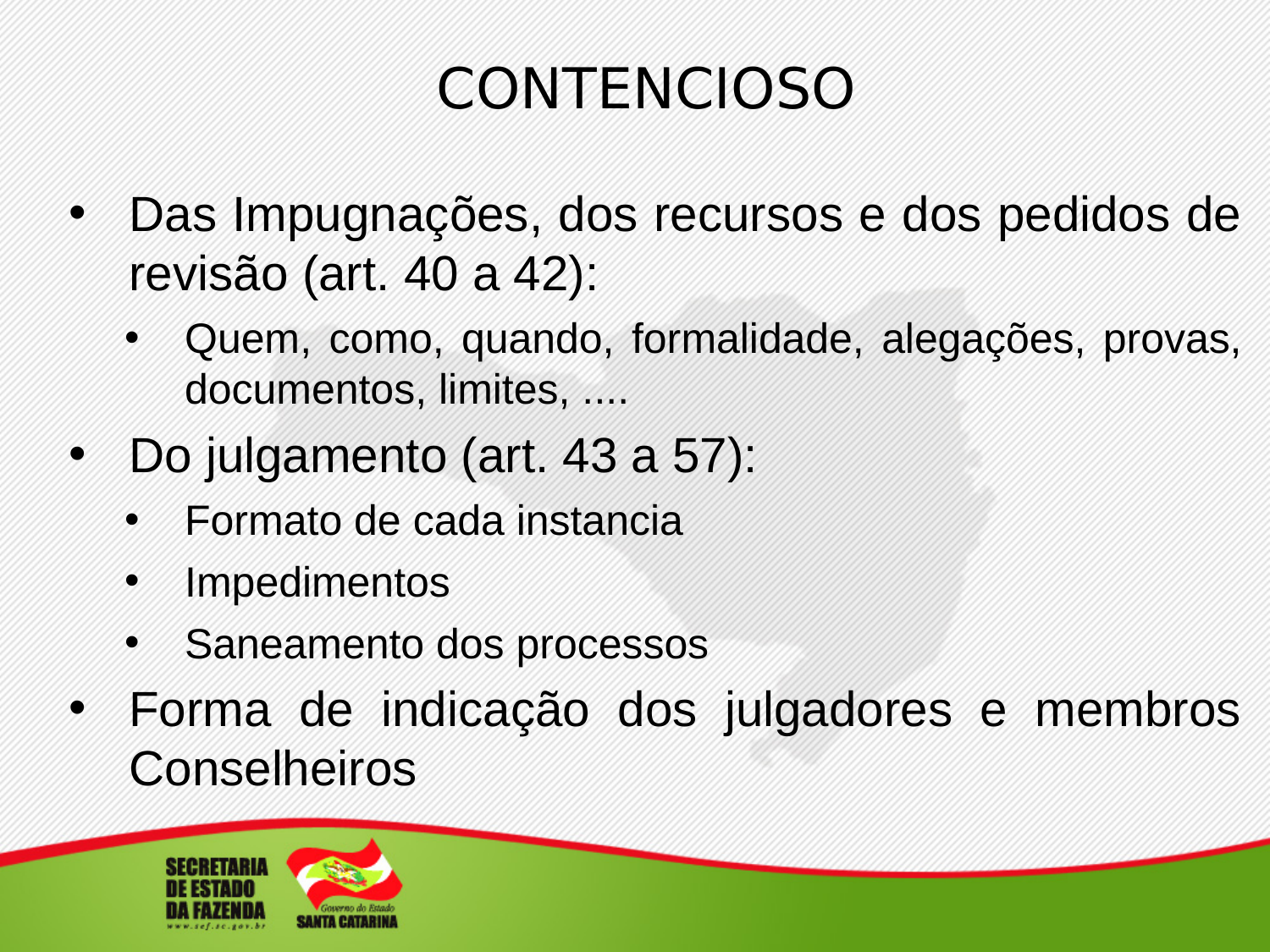

# CONTENCIOSO
Das Impugnações, dos recursos e dos pedidos de revisão (art. 40 a 42):
Quem, como, quando, formalidade, alegações, provas, documentos, limites, ....
Do julgamento (art. 43 a 57):
Formato de cada instancia
Impedimentos
Saneamento dos processos
Forma de indicação dos julgadores e membros Conselheiros